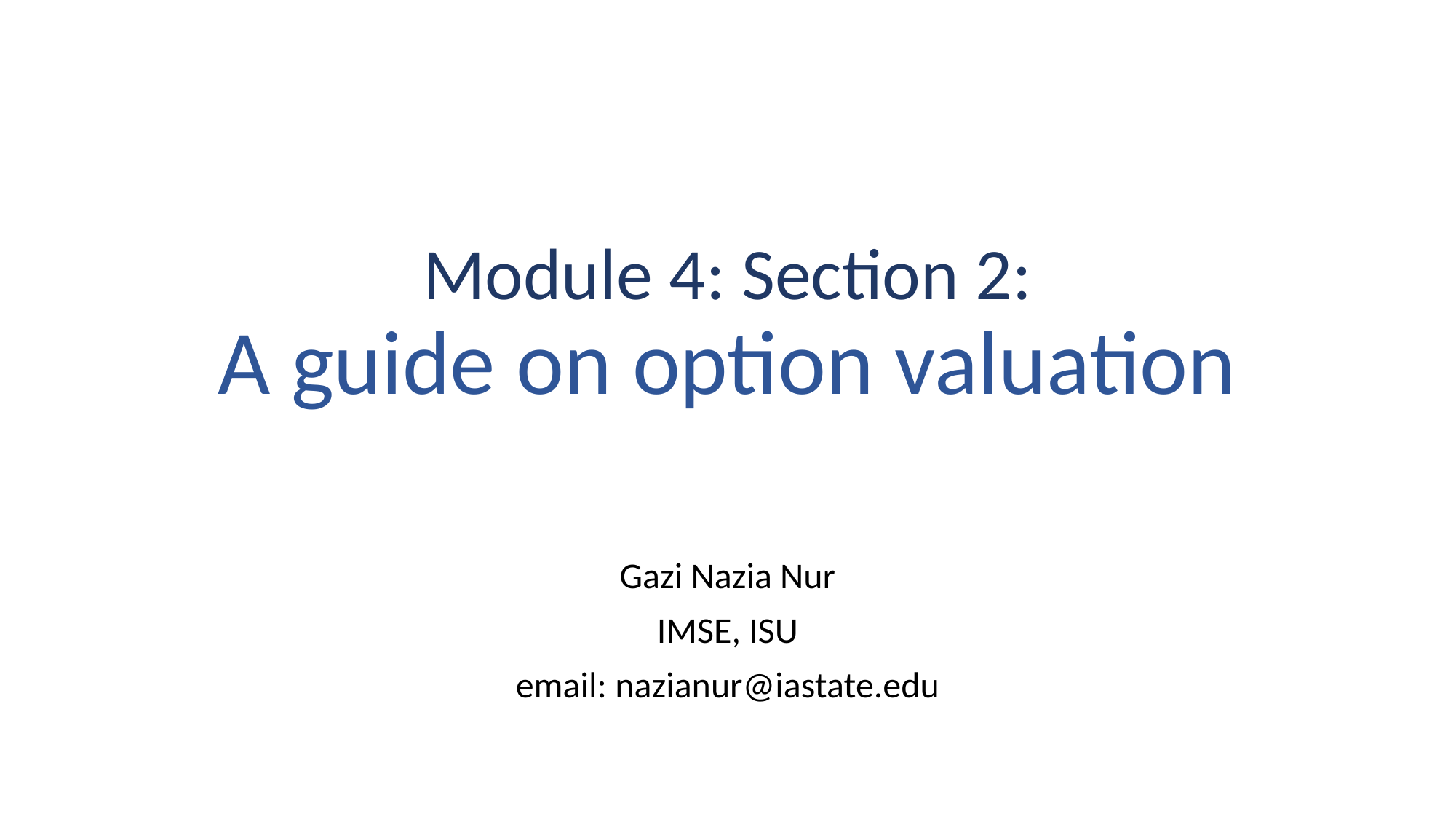

# Module 4: Section 2: A guide on option valuation
Gazi Nazia Nur
IMSE, ISU
email: nazianur@iastate.edu